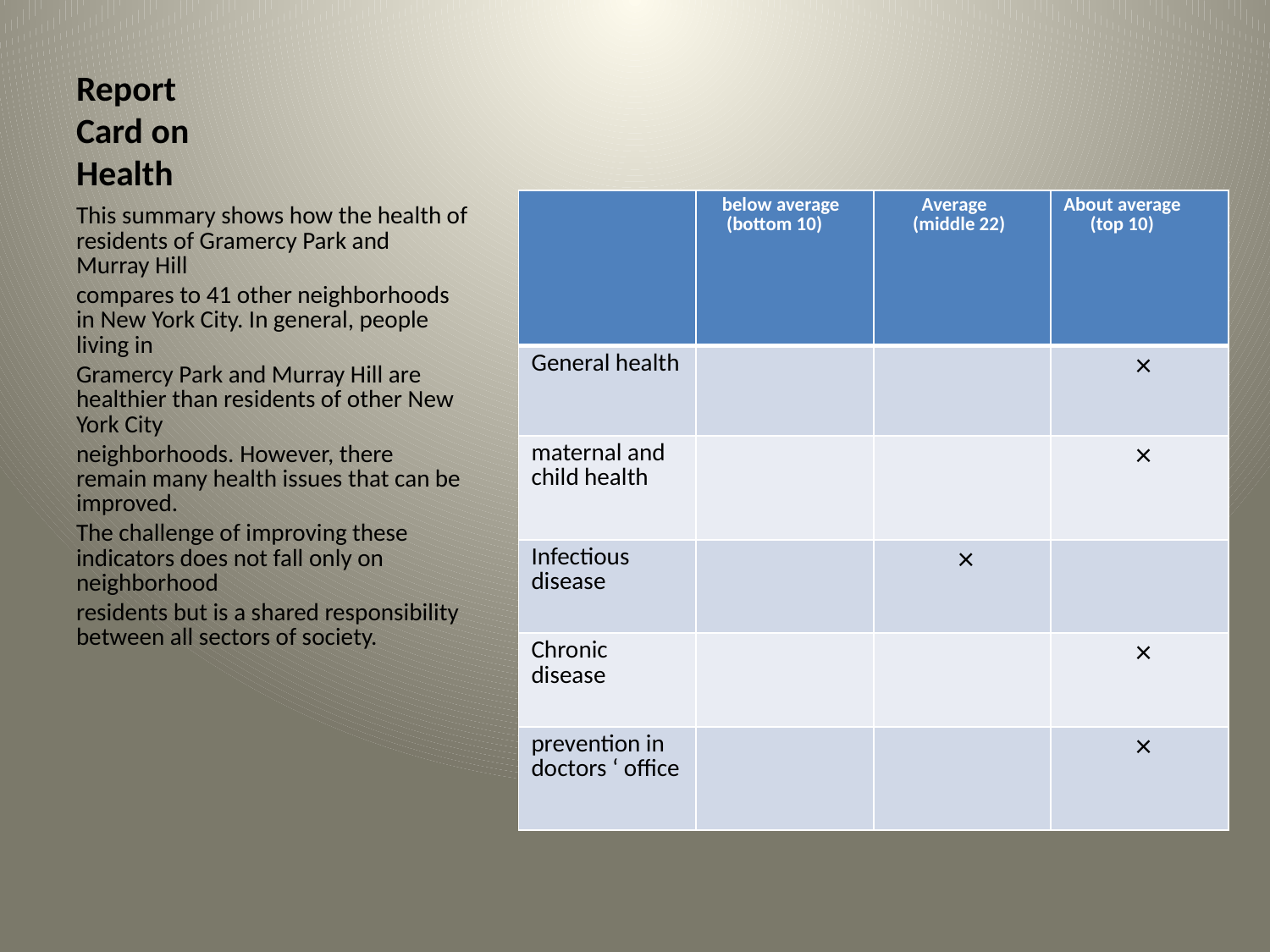

# Report Card on Health
|  | below average (bottom 10) | Average (middle 22) | About average (top 10) |
| --- | --- | --- | --- |
| General health |  |  | × |
| maternal and child health |  |  | × |
| Infectious disease |  | × |  |
| Chronic disease |  |  | × |
| prevention in doctors ‘ office |  |  | × |
This summary shows how the health of residents of Gramercy Park and Murray Hill
compares to 41 other neighborhoods in New York City. In general, people living in
Gramercy Park and Murray Hill are healthier than residents of other New York City
neighborhoods. However, there remain many health issues that can be improved.
The challenge of improving these indicators does not fall only on neighborhood
residents but is a shared responsibility between all sectors of society.